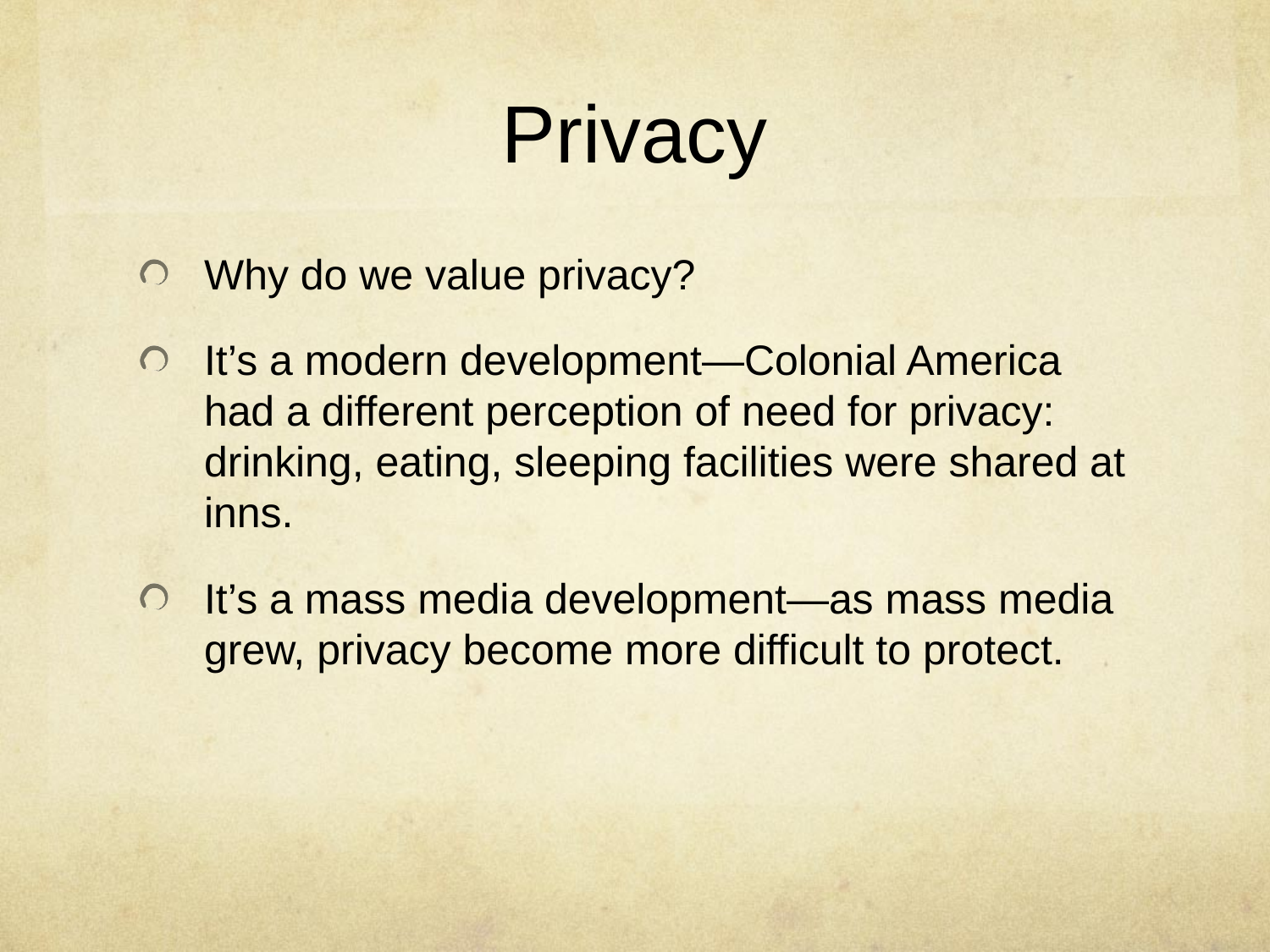

# Privacy
Why do we value privacy?
It’s a modern development—Colonial America had a different perception of need for privacy: drinking, eating, sleeping facilities were shared at inns.
It’s a mass media development—as mass media grew, privacy become more difficult to protect.